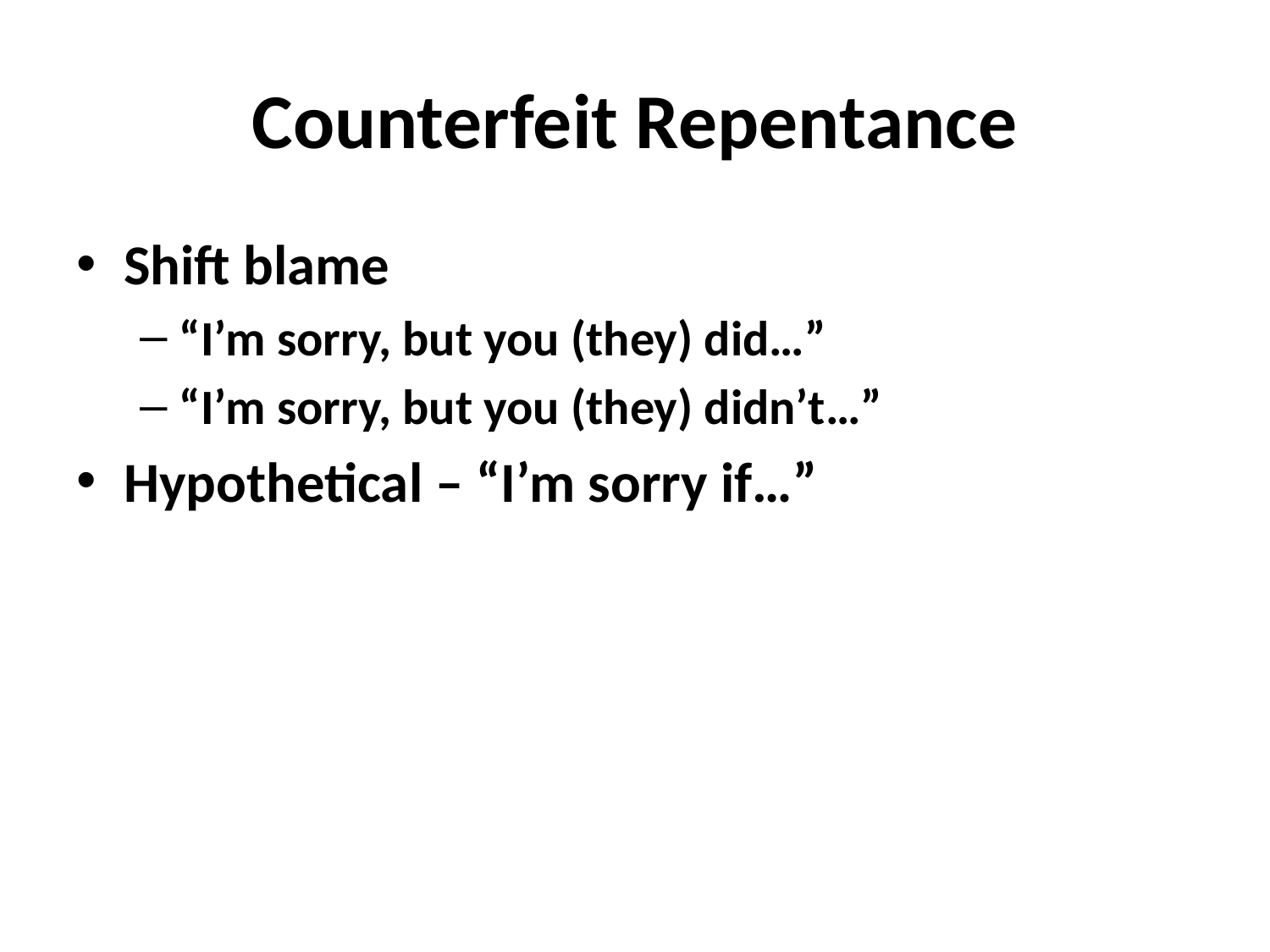

# Counterfeit Repentance
Shift blame
“I’m sorry, but you (they) did…”
“I’m sorry, but you (they) didn’t…”
Hypothetical – “I’m sorry if…”